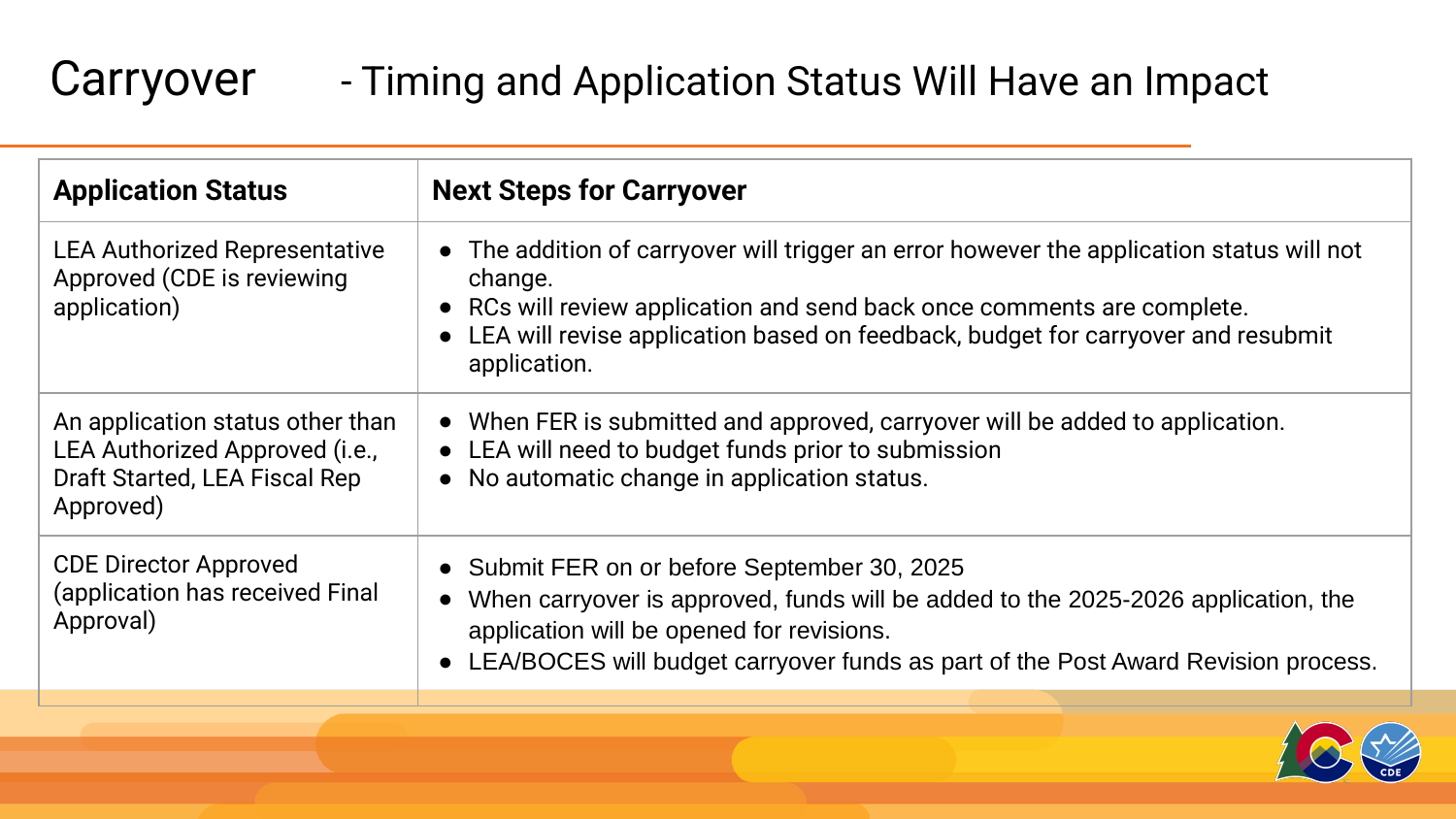

# Carryover	- Timing and Application Status Will Have an Impact
| Application Status | Next Steps for Carryover |
| --- | --- |
| LEA Authorized Representative Approved (CDE is reviewing application) | The addition of carryover will trigger an error however the application status will not change. RCs will review application and send back once comments are complete. LEA will revise application based on feedback, budget for carryover and resubmit application. |
| An application status other than LEA Authorized Approved (i.e., Draft Started, LEA Fiscal Rep Approved) | When FER is submitted and approved, carryover will be added to application. LEA will need to budget funds prior to submission No automatic change in application status. |
| CDE Director Approved (application has received Final Approval) | Submit FER on or before September 30, 2025 When carryover is approved, funds will be added to the 2025-2026 application, the application will be opened for revisions. LEA/BOCES will budget carryover funds as part of the Post Award Revision process. |